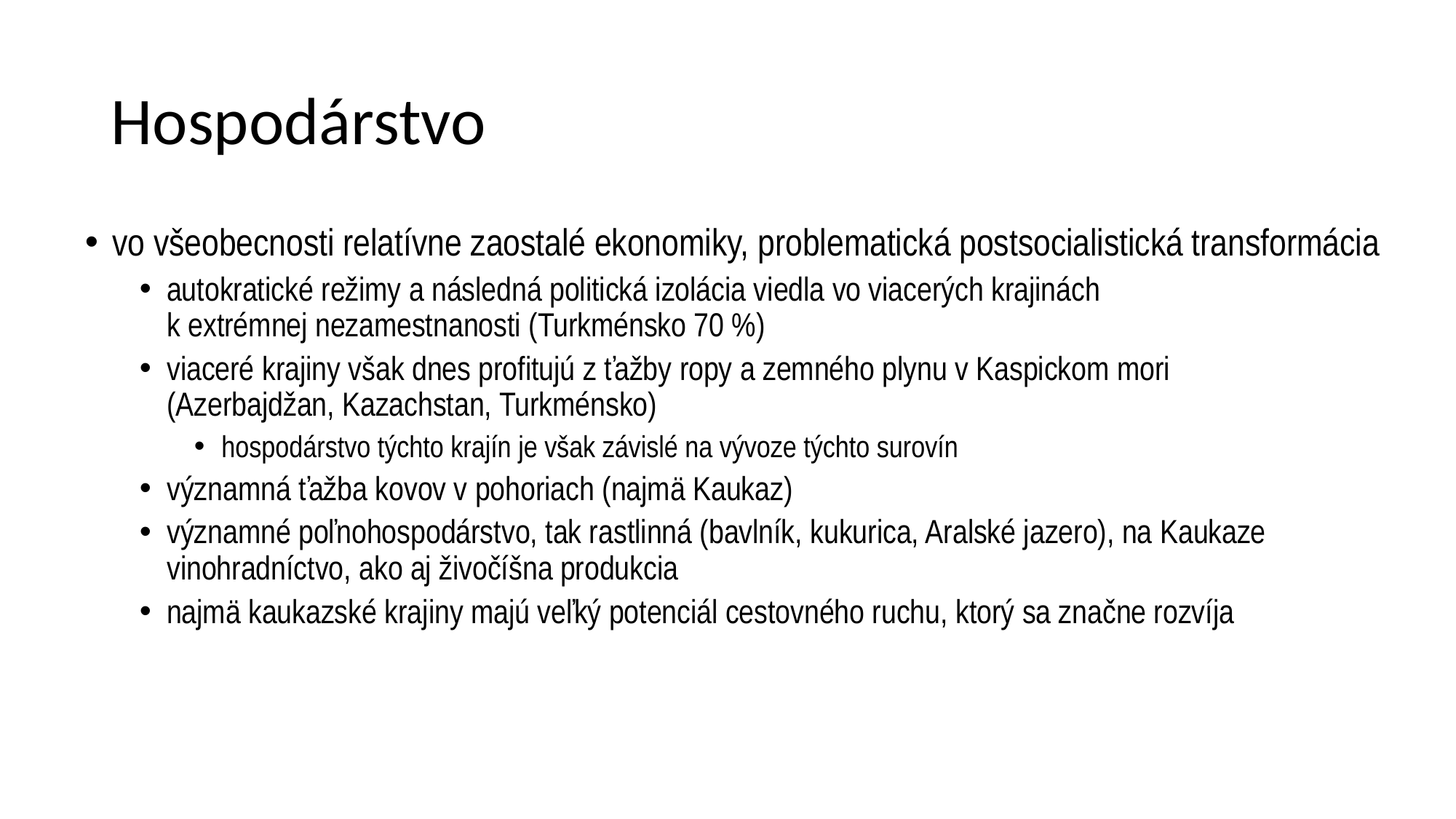

# Hospodárstvo
vo všeobecnosti relatívne zaostalé ekonomiky, problematická postsocialistická transformácia
autokratické režimy a následná politická izolácia viedla vo viacerých krajinách
k extrémnej nezamestnanosti (Turkménsko 70 %)
viaceré krajiny však dnes profitujú z ťažby ropy a zemného plynu v Kaspickom mori
(Azerbajdžan, Kazachstan, Turkménsko)
hospodárstvo týchto krajín je však závislé na vývoze týchto surovín
významná ťažba kovov v pohoriach (najmä Kaukaz)
významné poľnohospodárstvo, tak rastlinná (bavlník, kukurica, Aralské jazero), na Kaukaze vinohradníctvo, ako aj živočíšna produkcia
najmä kaukazské krajiny majú veľký potenciál cestovného ruchu, ktorý sa značne rozvíja